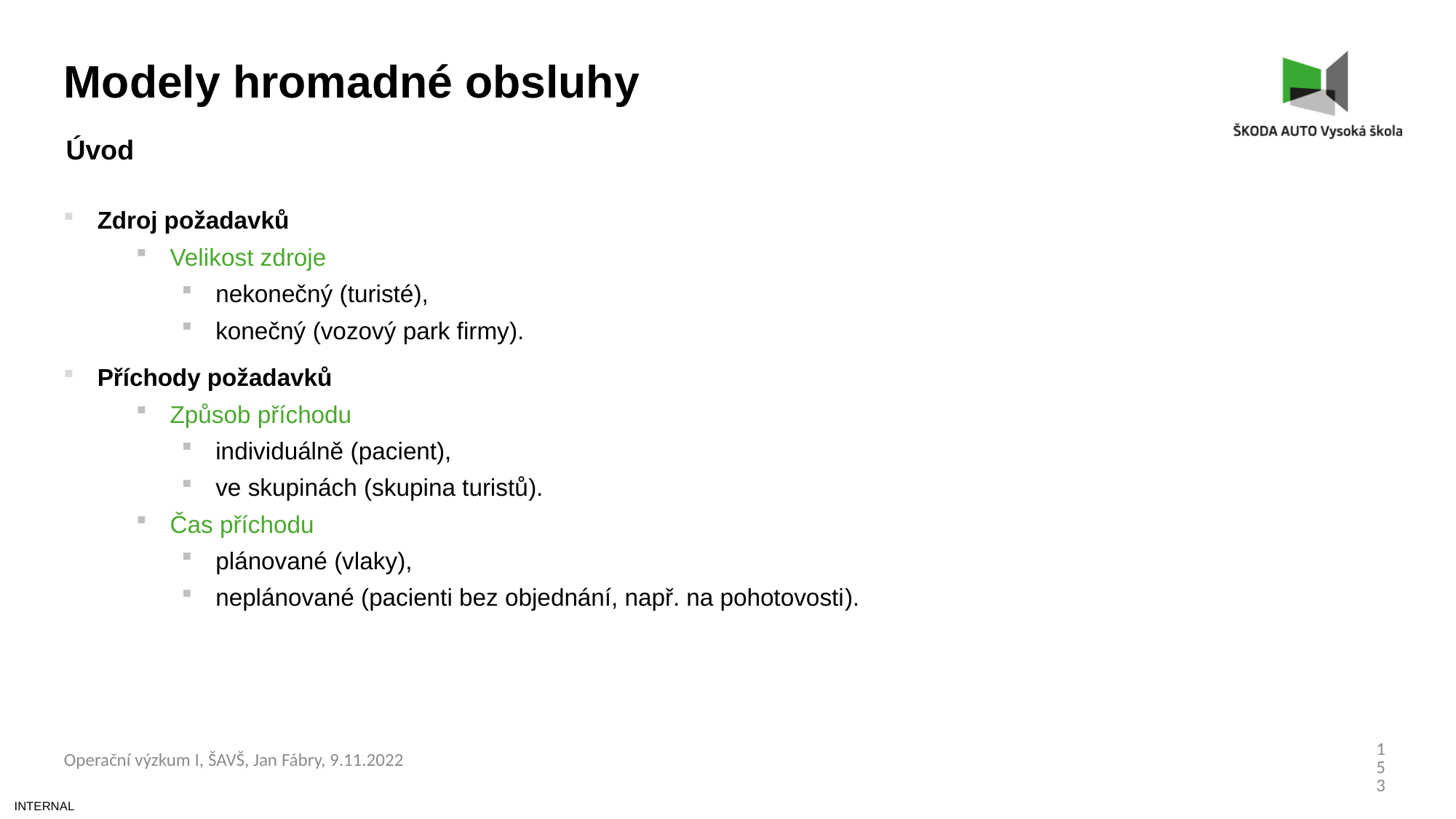

Modely hromadné obsluhy
Úvod
Zdroj požadavků
Velikost zdroje
nekonečný (turisté),
konečný (vozový park firmy).
Příchody požadavků
Způsob příchodu
individuálně (pacient),
ve skupinách (skupina turistů).
Čas příchodu
plánované (vlaky),
neplánované (pacienti bez objednání, např. na pohotovosti).
153
Operační výzkum I, ŠAVŠ, Jan Fábry, 9.11.2022